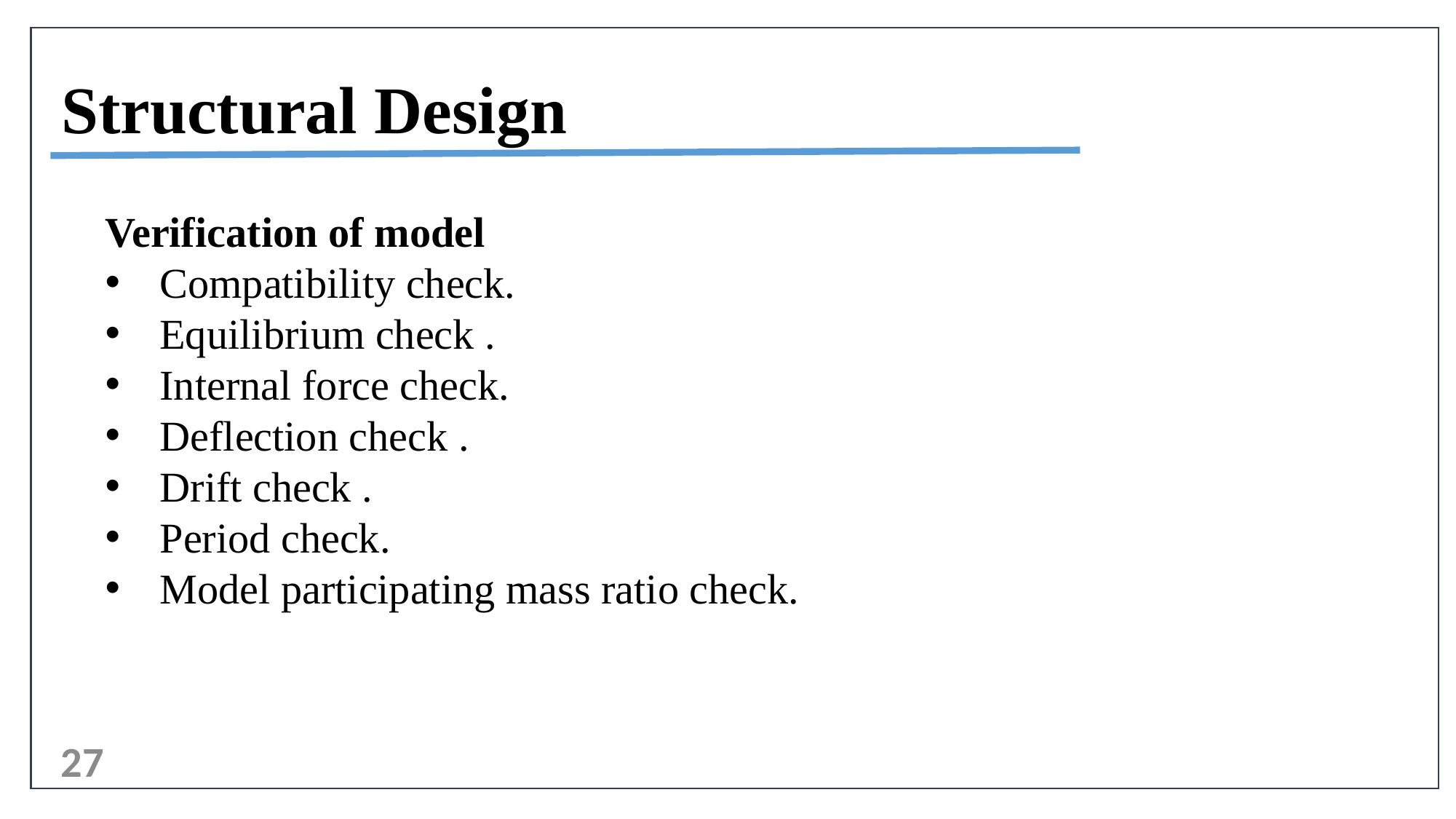

Structural Design
Verification of model
Compatibility check.
Equilibrium check .
Internal force check.
Deflection check .
Drift check .
Period check.
Model participating mass ratio check.
27